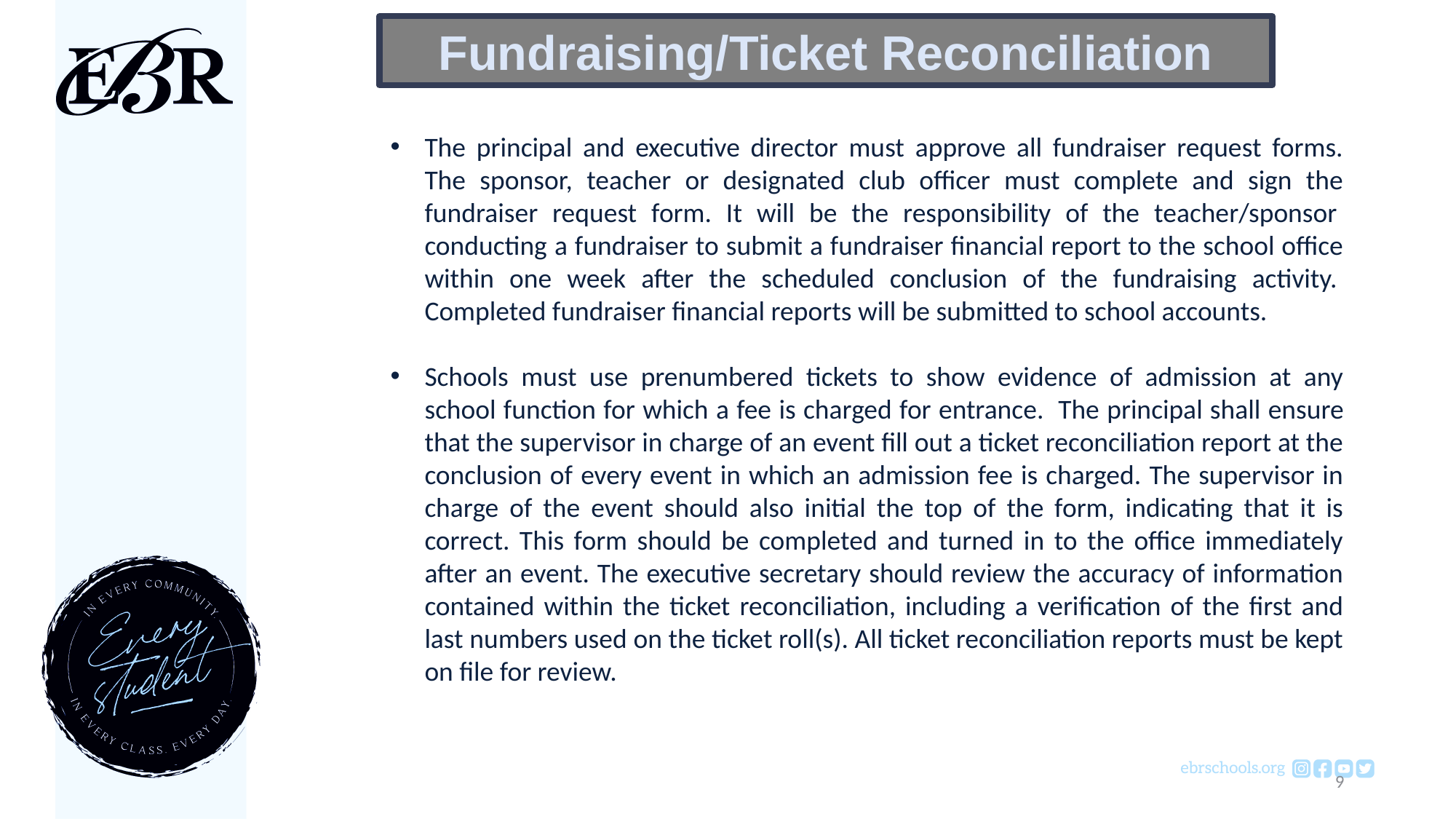

Fundraising/Ticket Reconciliation

The principal and executive director must approve all fundraiser request forms. The sponsor, teacher or designated club officer must complete and sign the fundraiser request form. It will be the responsibility of the teacher/sponsor  conducting a fundraiser to submit a fundraiser financial report to the school office within one week after the scheduled conclusion of the fundraising activity.  Completed fundraiser financial reports will be submitted to school accounts.

Schools must use prenumbered tickets to show evidence of admission at any school function for which a fee is charged for entrance.  The principal shall ensure that the supervisor in charge of an event fill out a ticket reconciliation report at the conclusion of every event in which an admission fee is charged. The supervisor in charge of the event should also initial the top of the form, indicating that it is correct. This form should be completed and turned in to the office immediately after an event. The executive secretary should review the accuracy of information contained within the ticket reconciliation, including a verification of the first and last numbers used on the ticket roll(s). All ticket reconciliation reports must be kept on file for review.

9